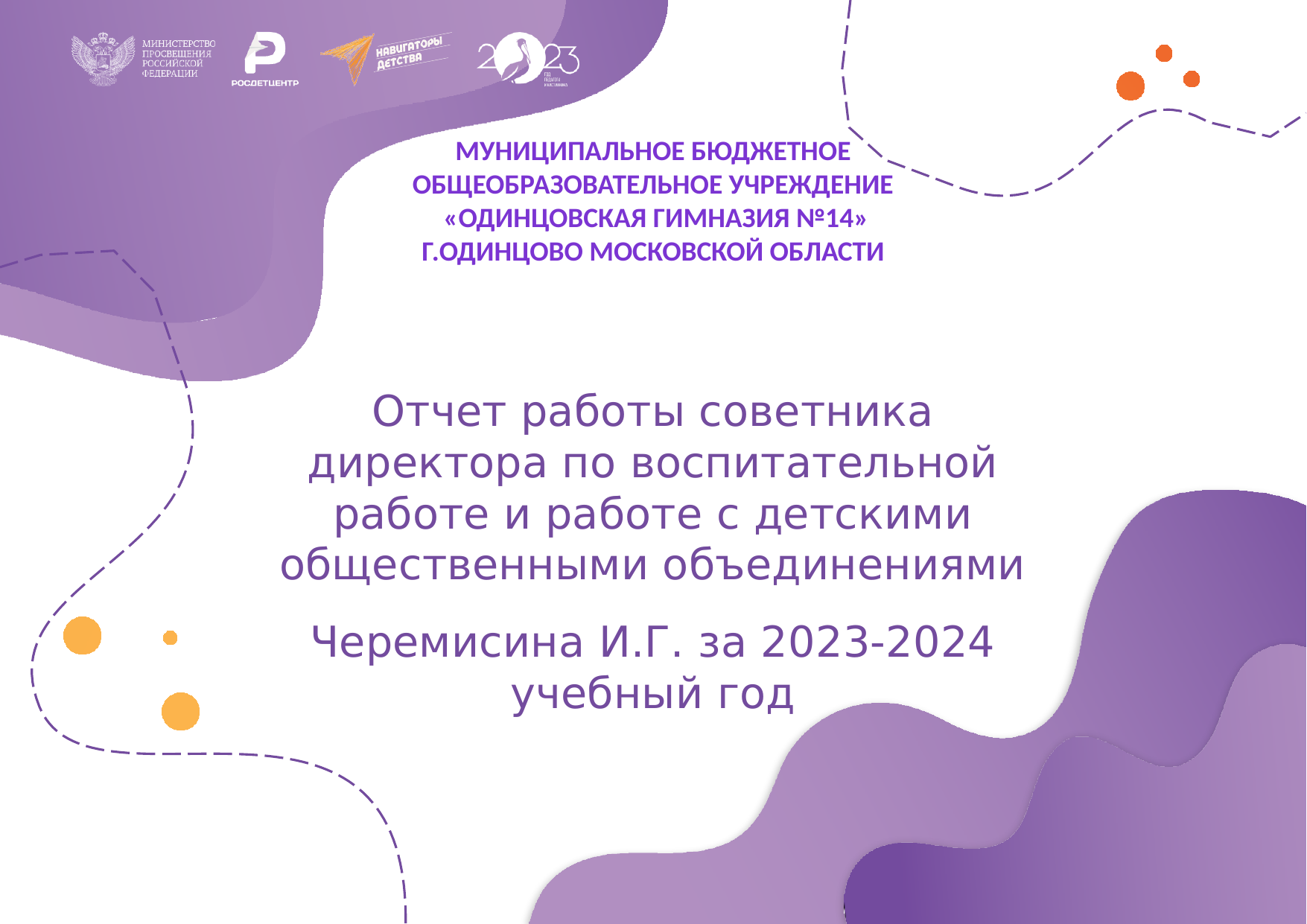

МУНИЦИПАЛЬНОЕ БЮДЖЕТНОЕ ОБЩЕОБРАЗОВАТЕЛЬНОЕ УЧРЕЖДЕНИЕ
 «ОДИНЦОВСКАЯ ГИМНАЗИЯ №14»
Г.ОДИНЦОВО МОСКОВСКОЙ ОБЛАСТИ

Отчет работы советника директора по воспитательной работе и работе с детскими общественными объединениями
Черемисина И.Г. за 2023-2024 учебный год